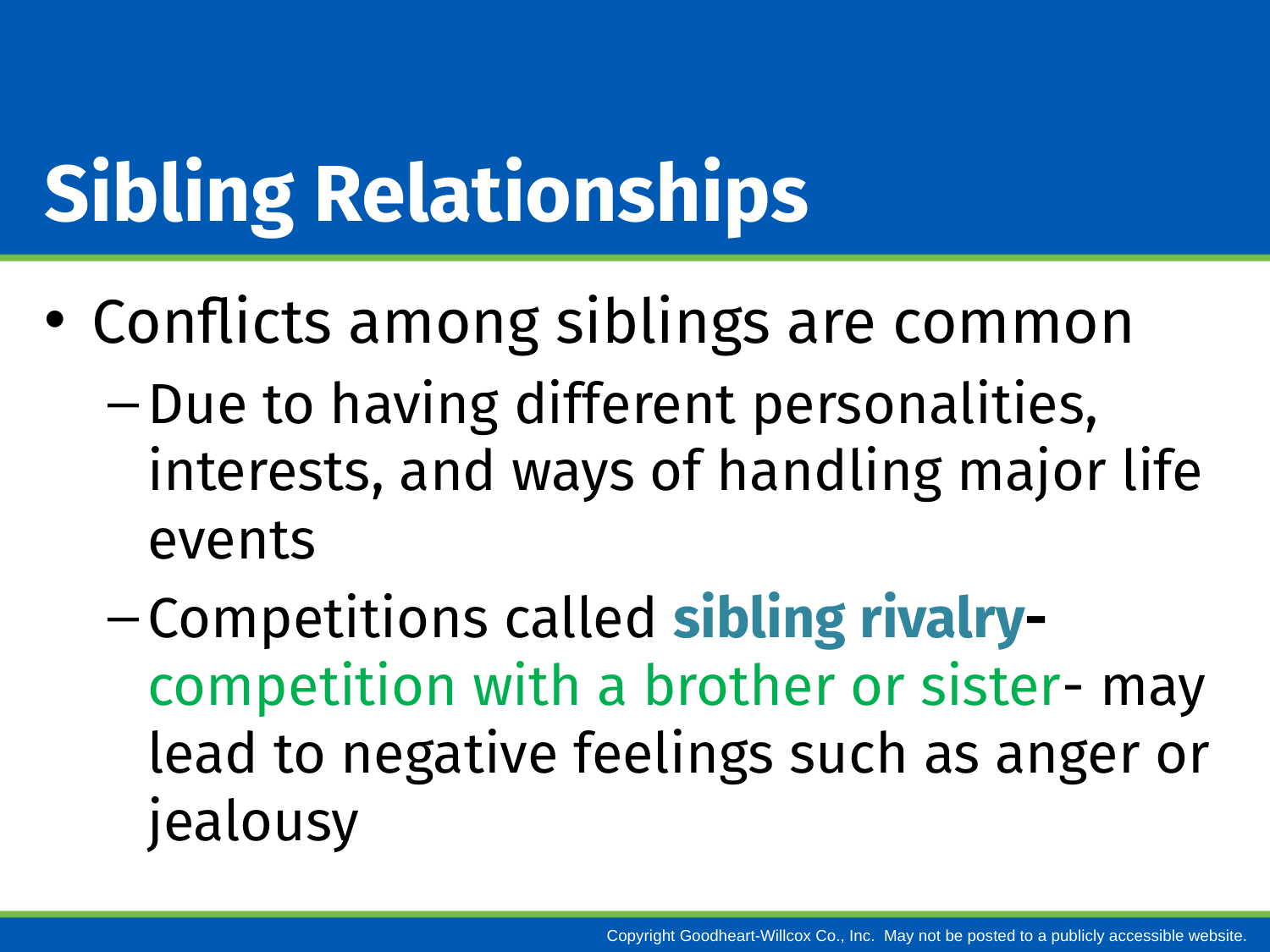

# Sibling Relationships
Conflicts among siblings are common
Due to having different personalities, interests, and ways of handling major life events
Competitions called sibling rivalry- competition with a brother or sister- may lead to negative feelings such as anger or jealousy